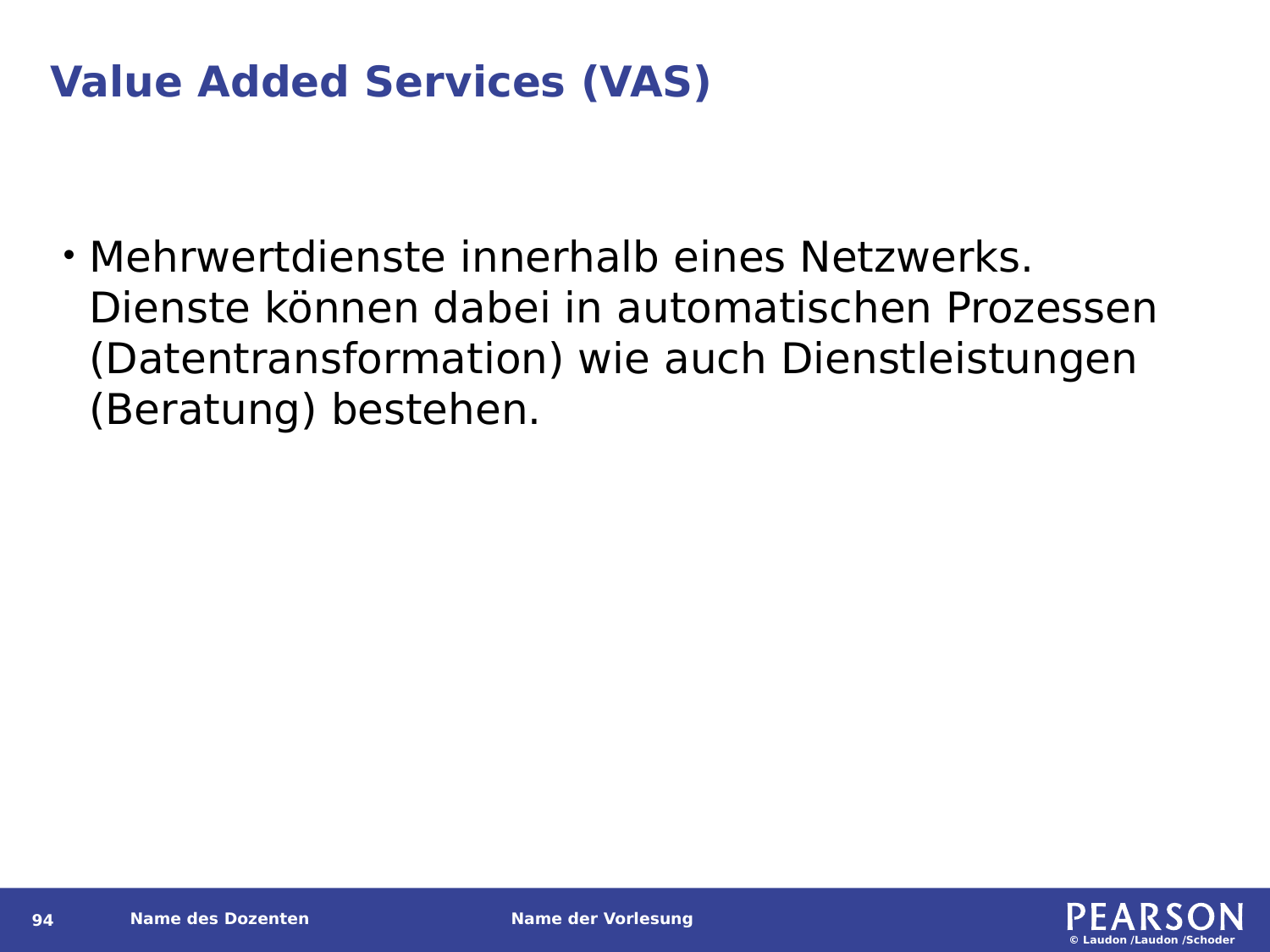

# Value Added Services (VAS)

Mehrwertdienste innerhalb eines Netzwerks. Dienste können dabei in automatischen Prozessen (Datentransformation) wie auch Dienstleistungen (Beratung) bestehen.
94